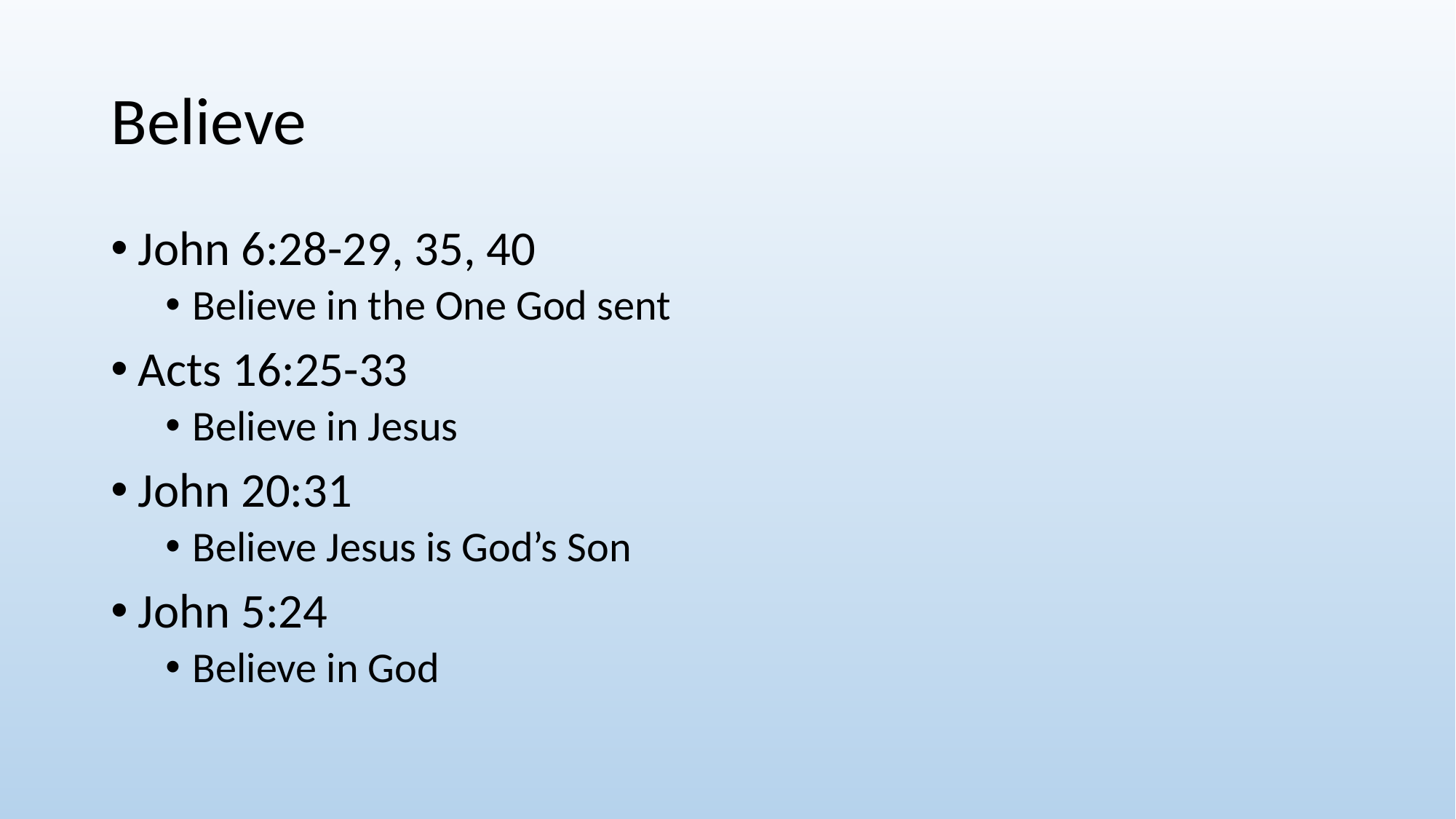

# Believe
John 6:28-29, 35, 40
Believe in the One God sent
Acts 16:25-33
Believe in Jesus
John 20:31
Believe Jesus is God’s Son
John 5:24
Believe in God